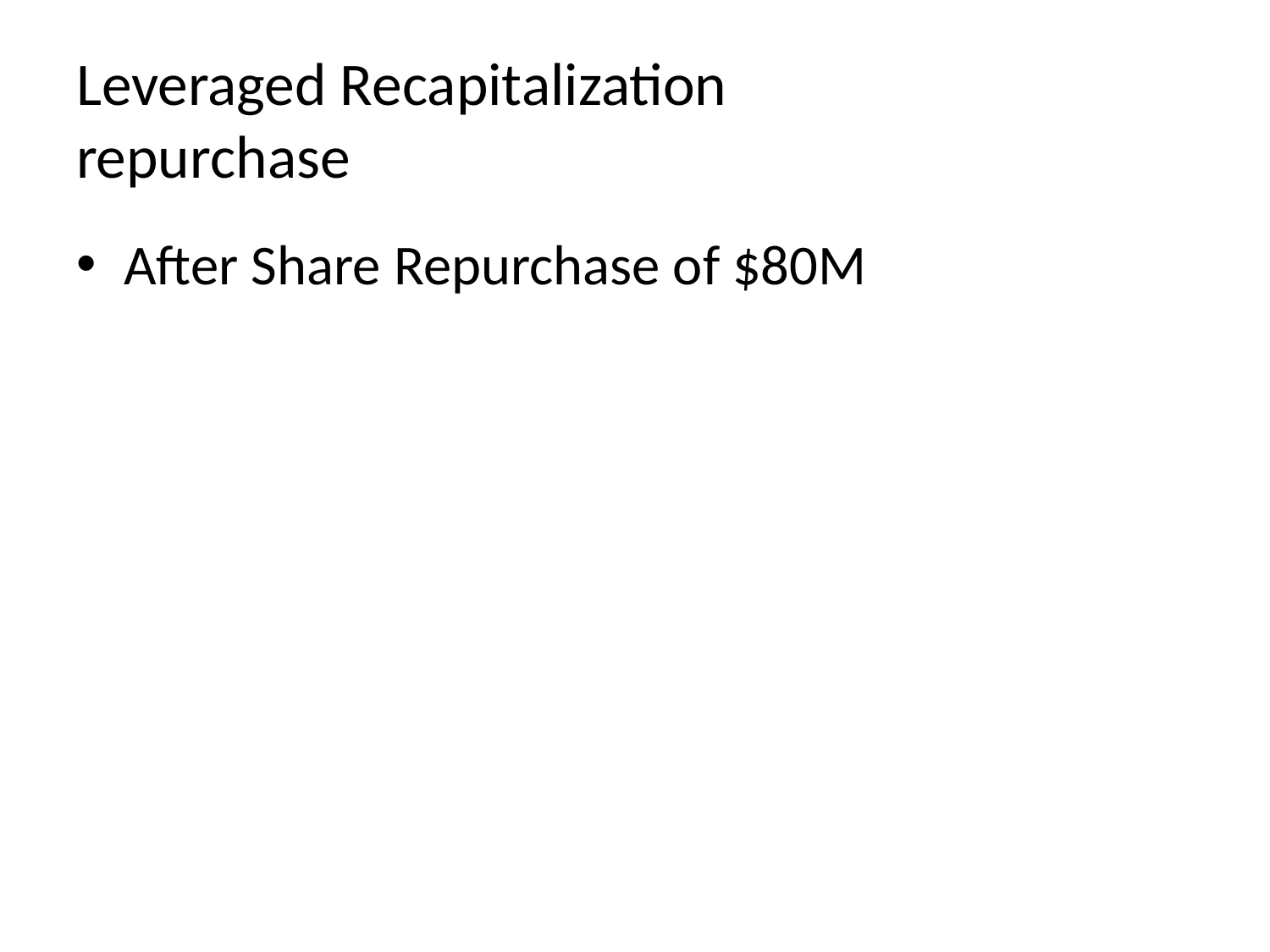

# Leveraged Recapitalization repurchase
After Share Repurchase of $80M